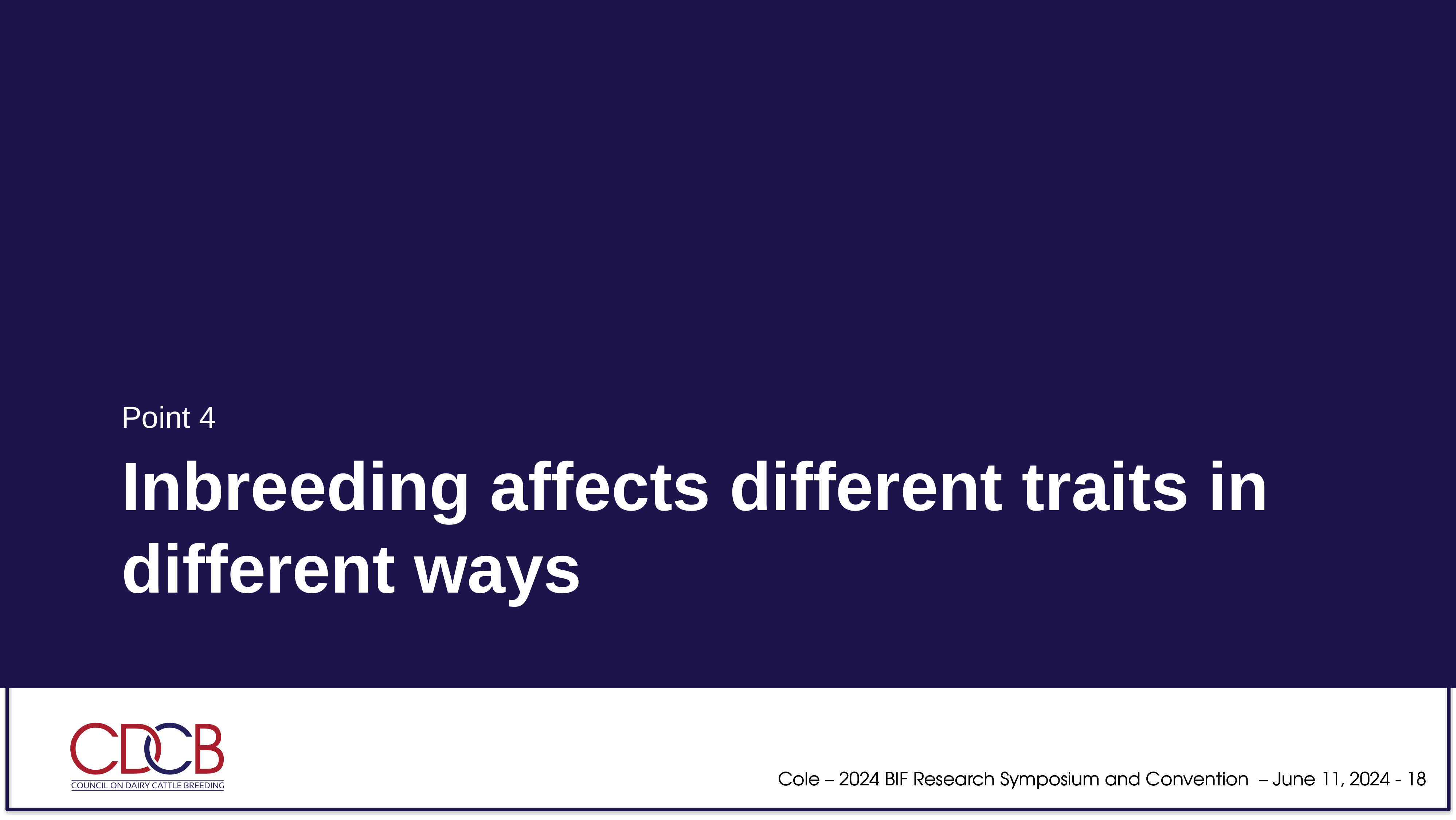

Point 4
# Inbreeding affects different traits in different ways